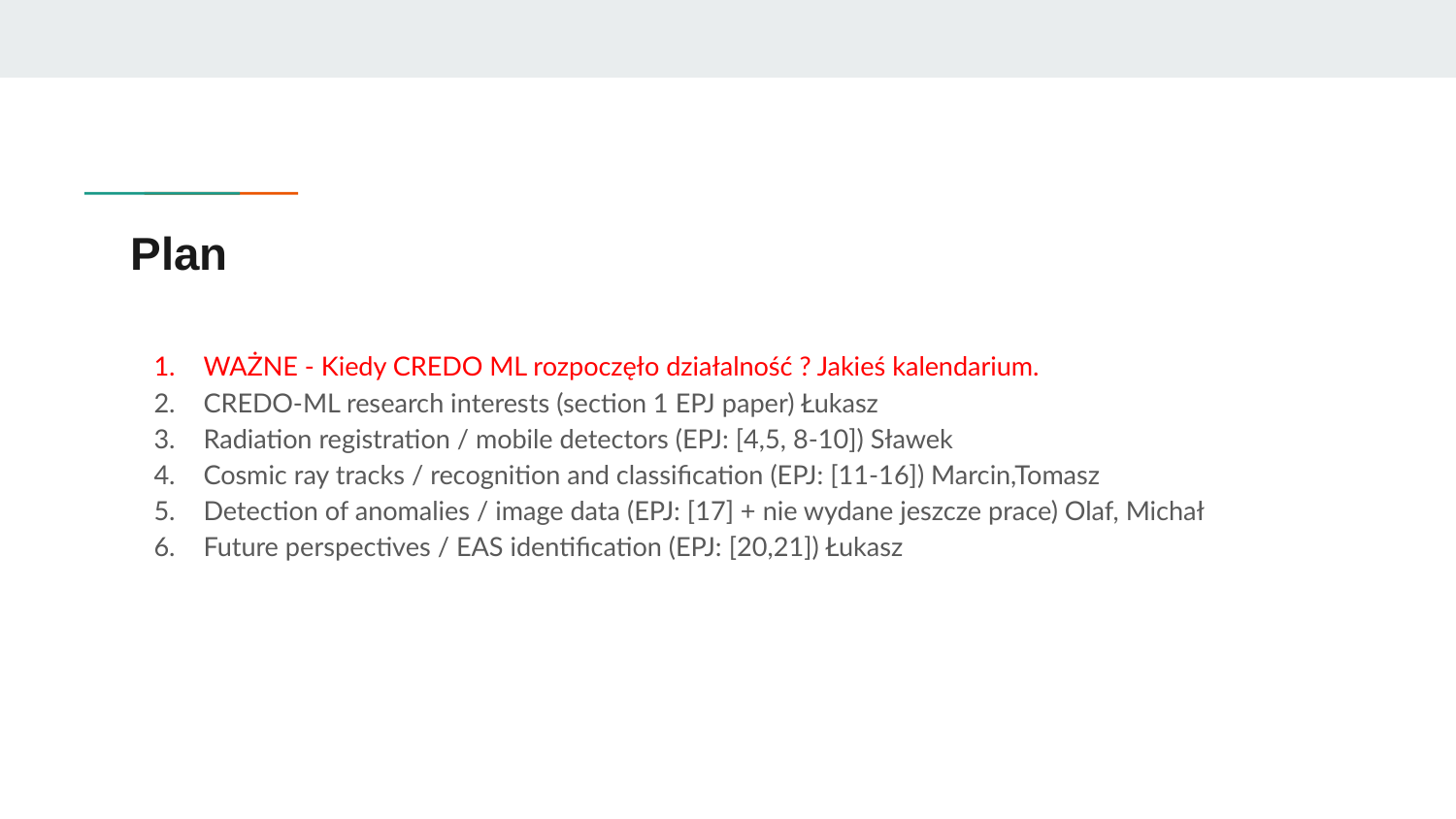

# Plan

WAŻNE - Kiedy CREDO ML rozpoczęło działalność ? Jakieś kalendarium.
CREDO-ML research interests (section 1 EPJ paper) Łukasz
Radiation registration / mobile detectors (EPJ: [4,5, 8-10]) Sławek
Cosmic ray tracks / recognition and classification (EPJ: [11-16]) Marcin,Tomasz
Detection of anomalies / image data (EPJ: [17] + nie wydane jeszcze prace) Olaf, Michał
Future perspectives / EAS identification (EPJ: [20,21]) Łukasz